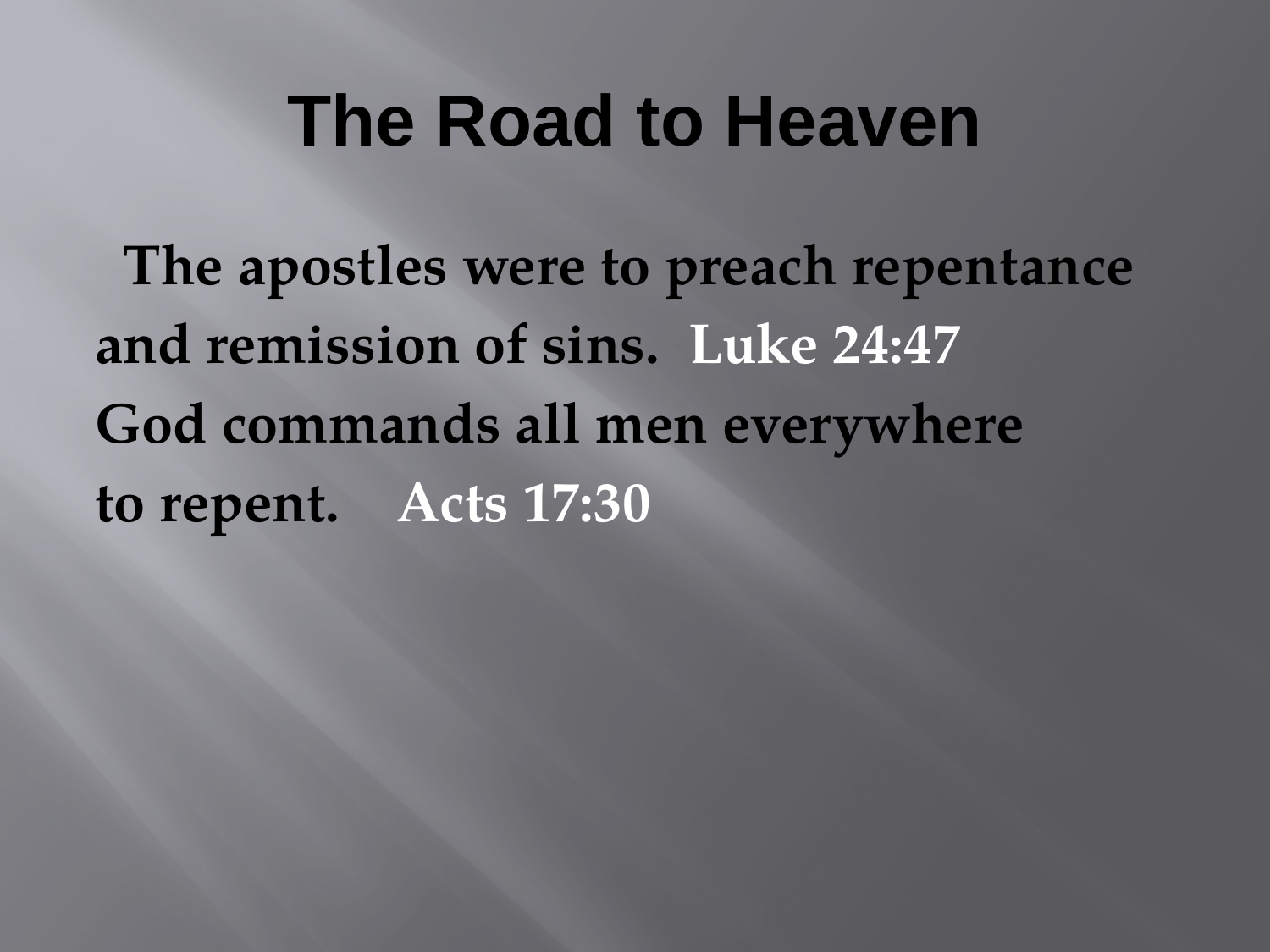

# The Road to Heaven
  The apostles were to preach repentance
and remission of sins.  Luke 24:47
God commands all men everywhere
to repent.    Acts 17:30